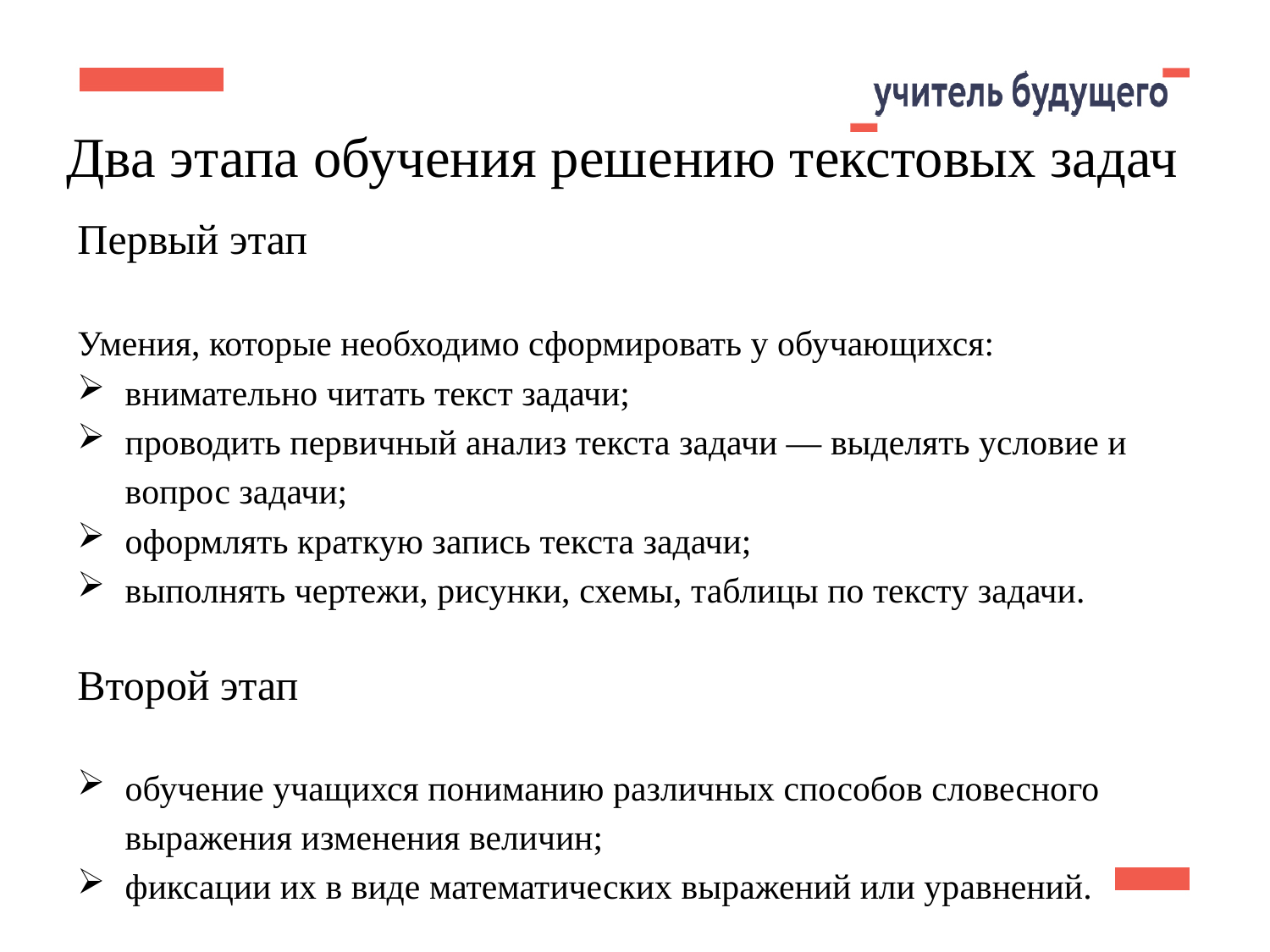

3
Два этапа обучения решению текстовых задач
Первый этап

Умения, которые необходимо сформировать у обучающихся:
внимательно читать текст задачи;
проводить первичный анализ текста задачи — выделять условие и вопрос задачи;
оформлять краткую запись текста задачи;
выполнять чертежи, рисунки, схемы, таблицы по тексту задачи.

Второй этап

обучение учащихся пониманию различных способов словесного выражения изменения величин;
фиксации их в виде математических выражений или уравнений.